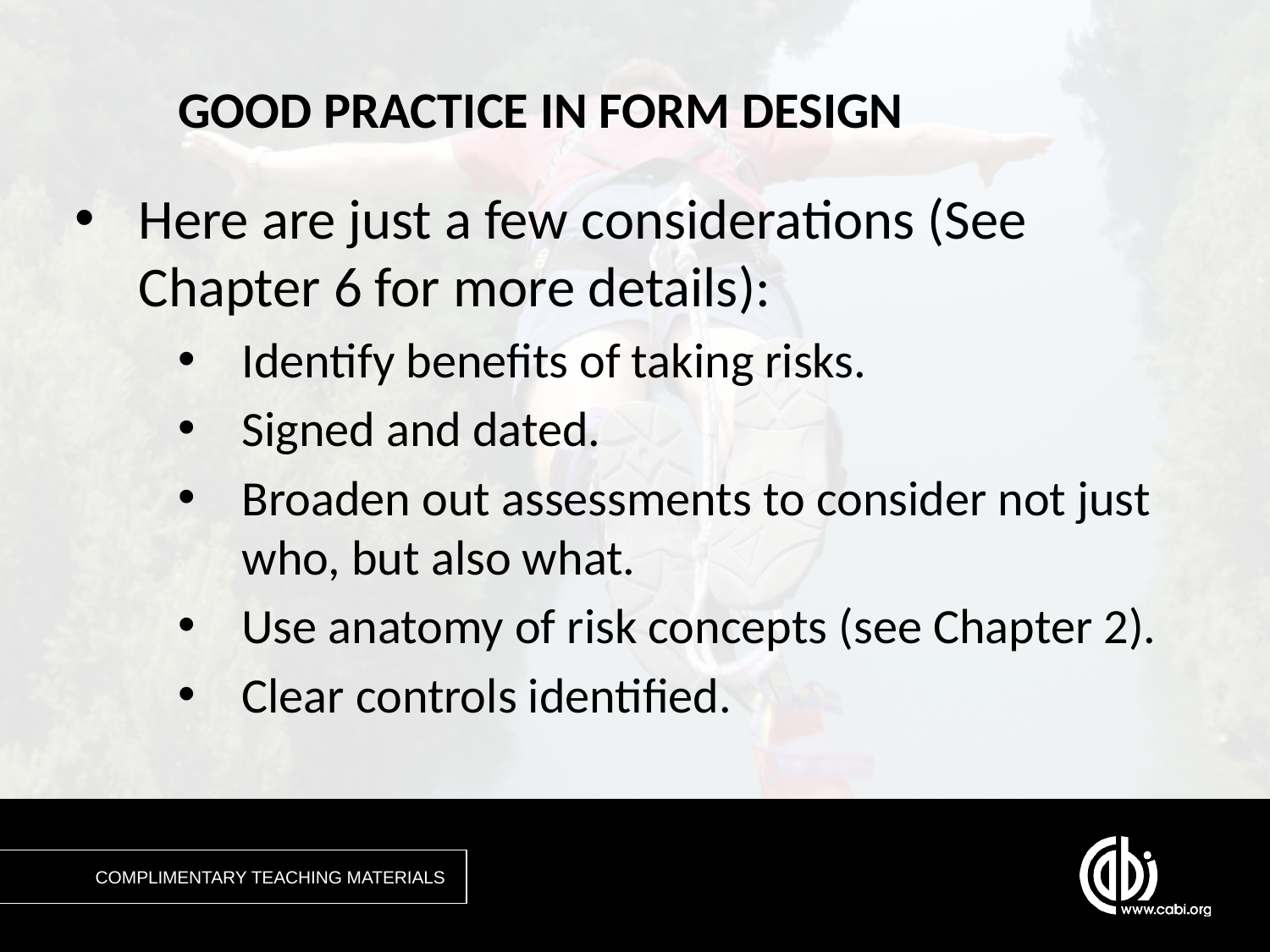

# GOOD PRACTICE IN FORM DESIGN
Here are just a few considerations (See Chapter 6 for more details):
Identify benefits of taking risks.
Signed and dated.
Broaden out assessments to consider not just who, but also what.
Use anatomy of risk concepts (see Chapter 2).
Clear controls identified.